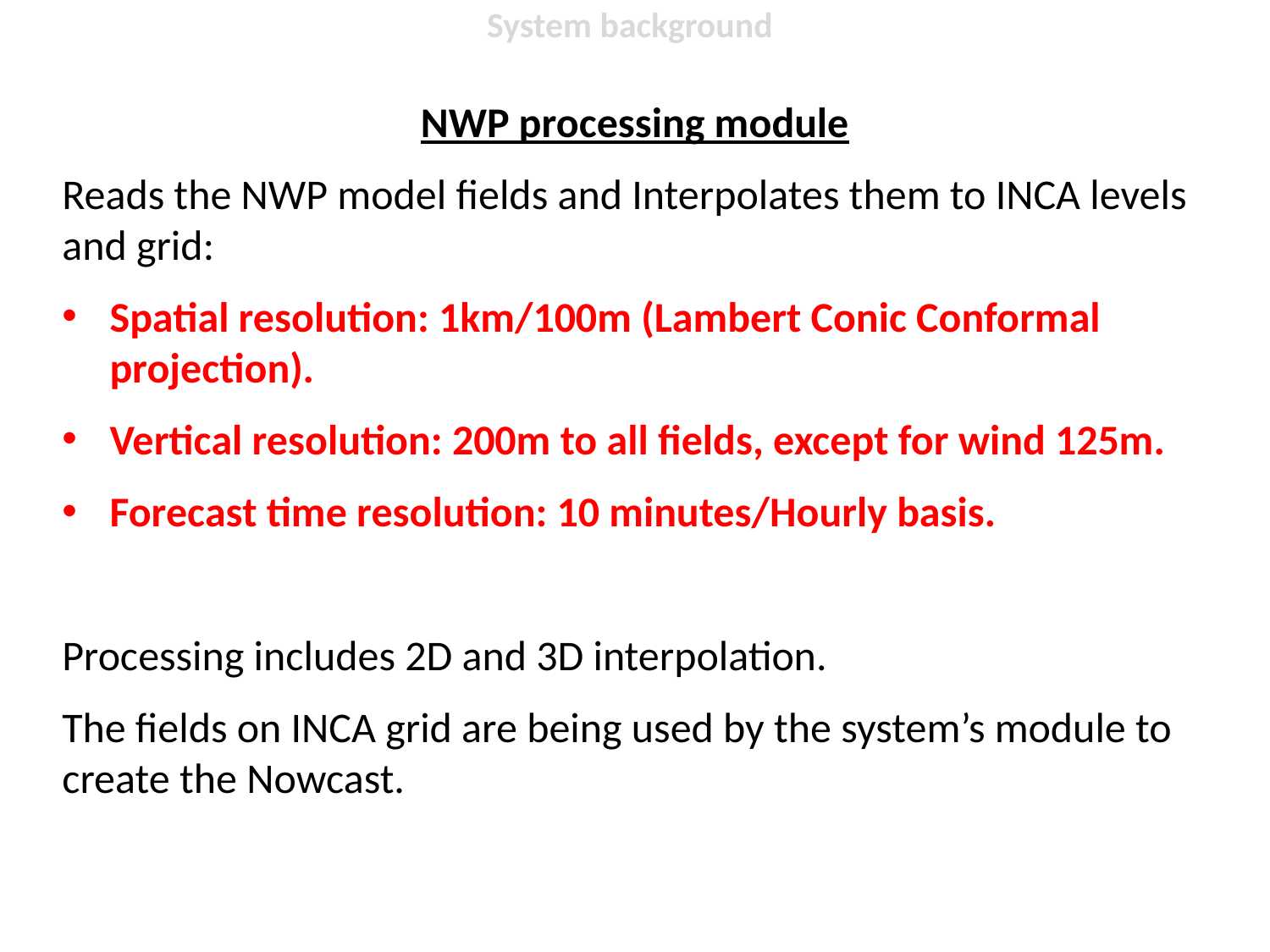

System background
NWP processing module
Reads the NWP model fields and Interpolates them to INCA levels and grid:
Spatial resolution: 1km/100m (Lambert Conic Conformal projection).
Vertical resolution: 200m to all fields, except for wind 125m.
Forecast time resolution: 10 minutes/Hourly basis.

Processing includes 2D and 3D interpolation.
The fields on INCA grid are being used by the system’s module to create the Nowcast.